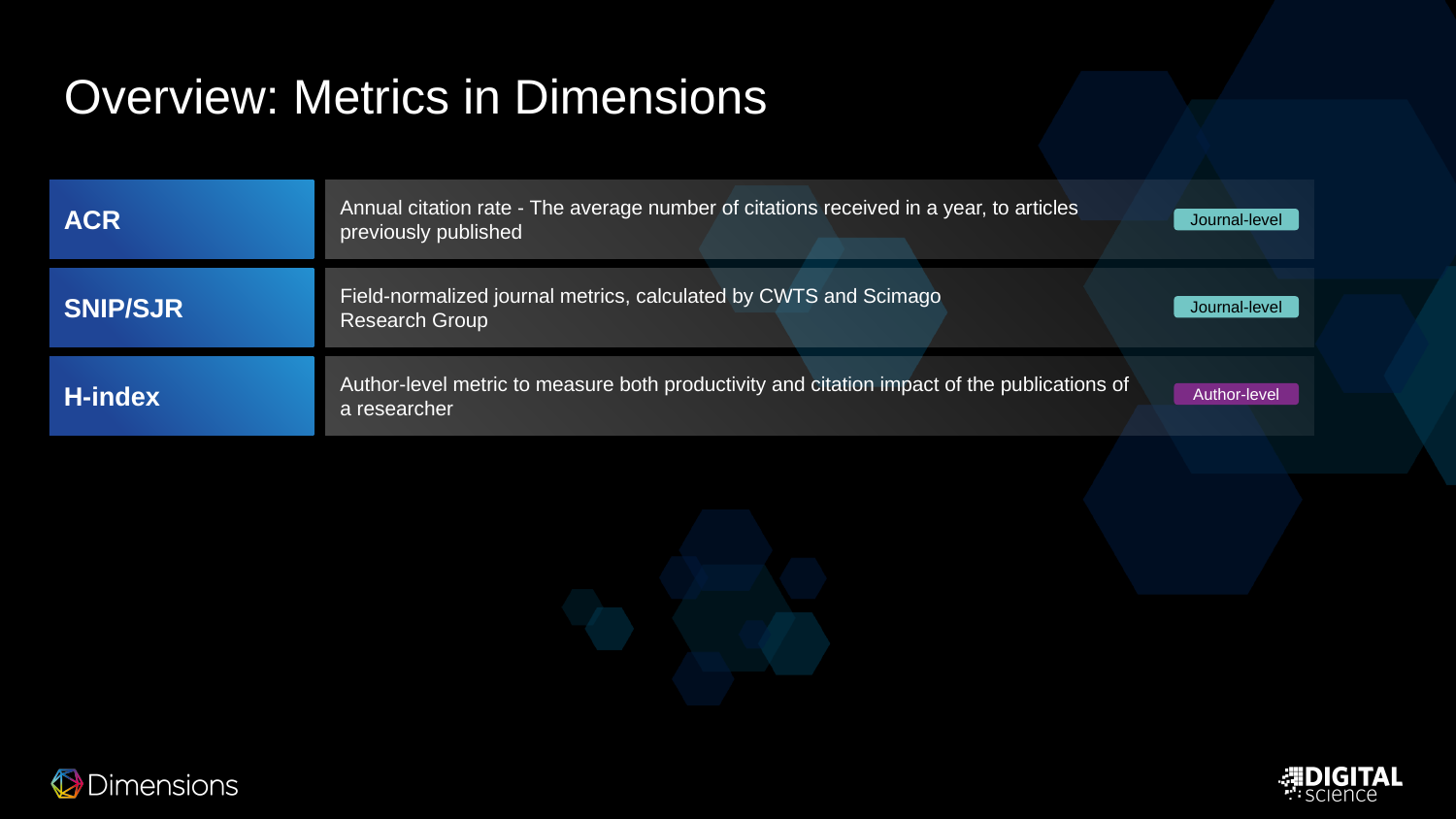

#
Overview: Metrics in Dimensions
ACR
Annual citation rate - The average number of citations received in a year, to articles
previously published
Journal-level
SNIP/SJR
Field-normalized journal metrics, calculated by CWTS and Scimago
Research Group
Journal-level
H-index
Author-level metric to measure both productivity and citation impact of the publications of a researcher
Author-level